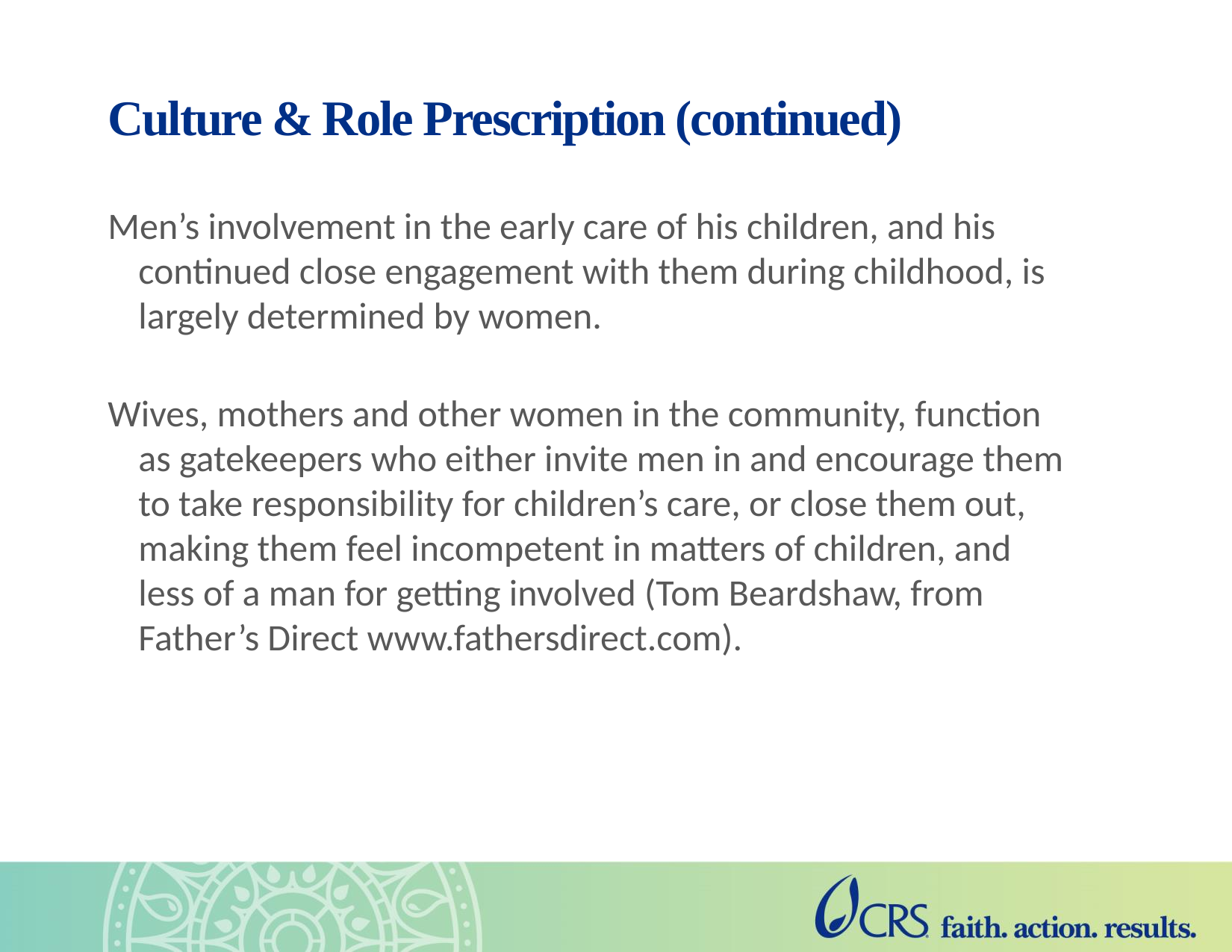

# Culture & Role Prescription (continued)
Men’s involvement in the early care of his children, and his continued close engagement with them during childhood, is largely determined by women.

Wives, mothers and other women in the community, function as gatekeepers who either invite men in and encourage them to take responsibility for children’s care, or close them out, making them feel incompetent in matters of children, and less of a man for getting involved (Tom Beardshaw, from Father’s Direct www.fathersdirect.com).